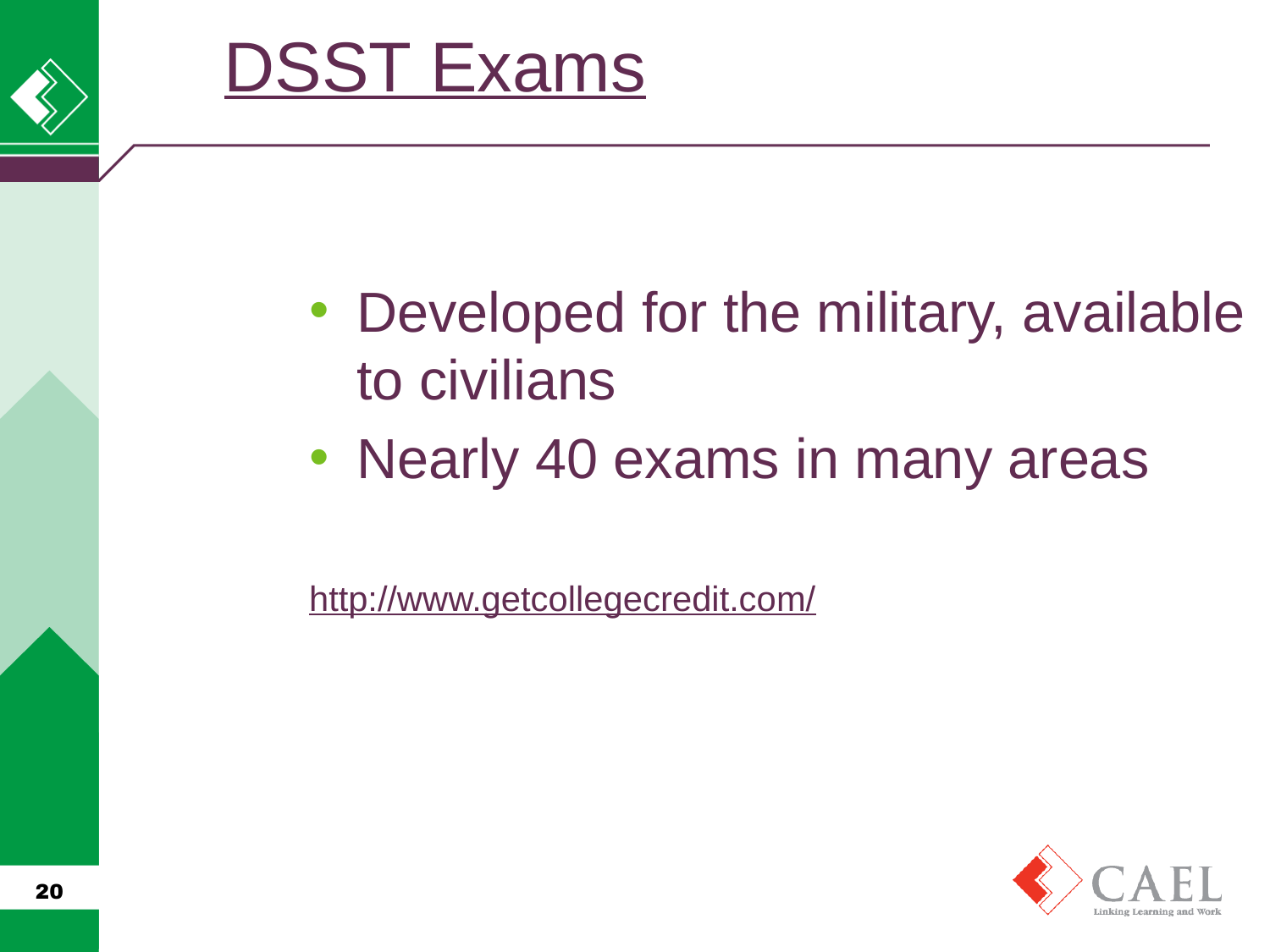

DSST Exams

Developed for the military, available to civilians
Nearly 40 exams in many areas

http://www.getcollegecredit.com/

20